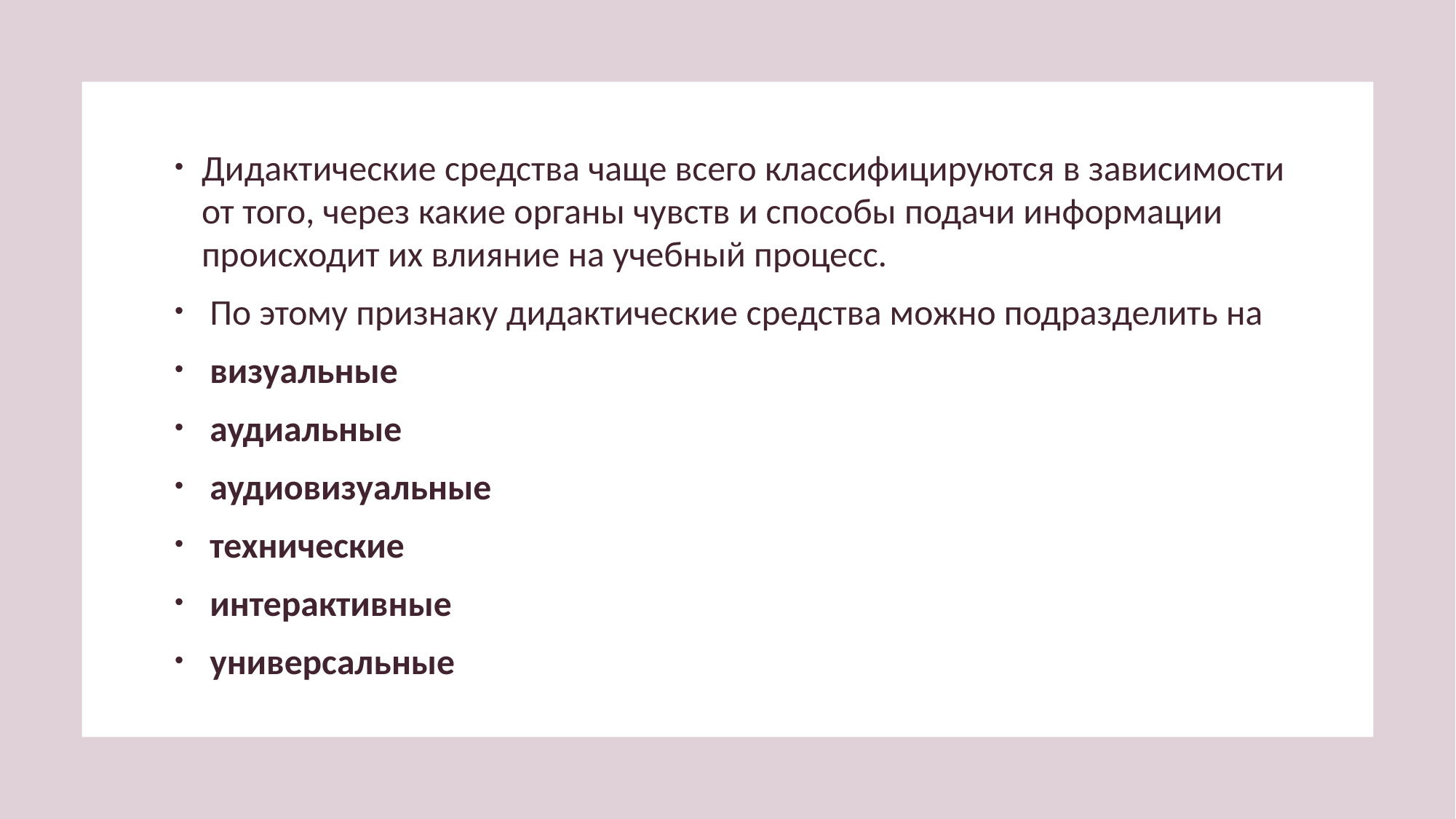

Дидактические средства чаще всего классифицируются в зависимости от того, через какие органы чувств и способы подачи информации происходит их влияние на учебный процесс.
 По этому признаку дидактические средства можно подразделить на
 визуальные
 аудиальные
 аудиовизуальные
 технические
 интерактивные
 универсальные